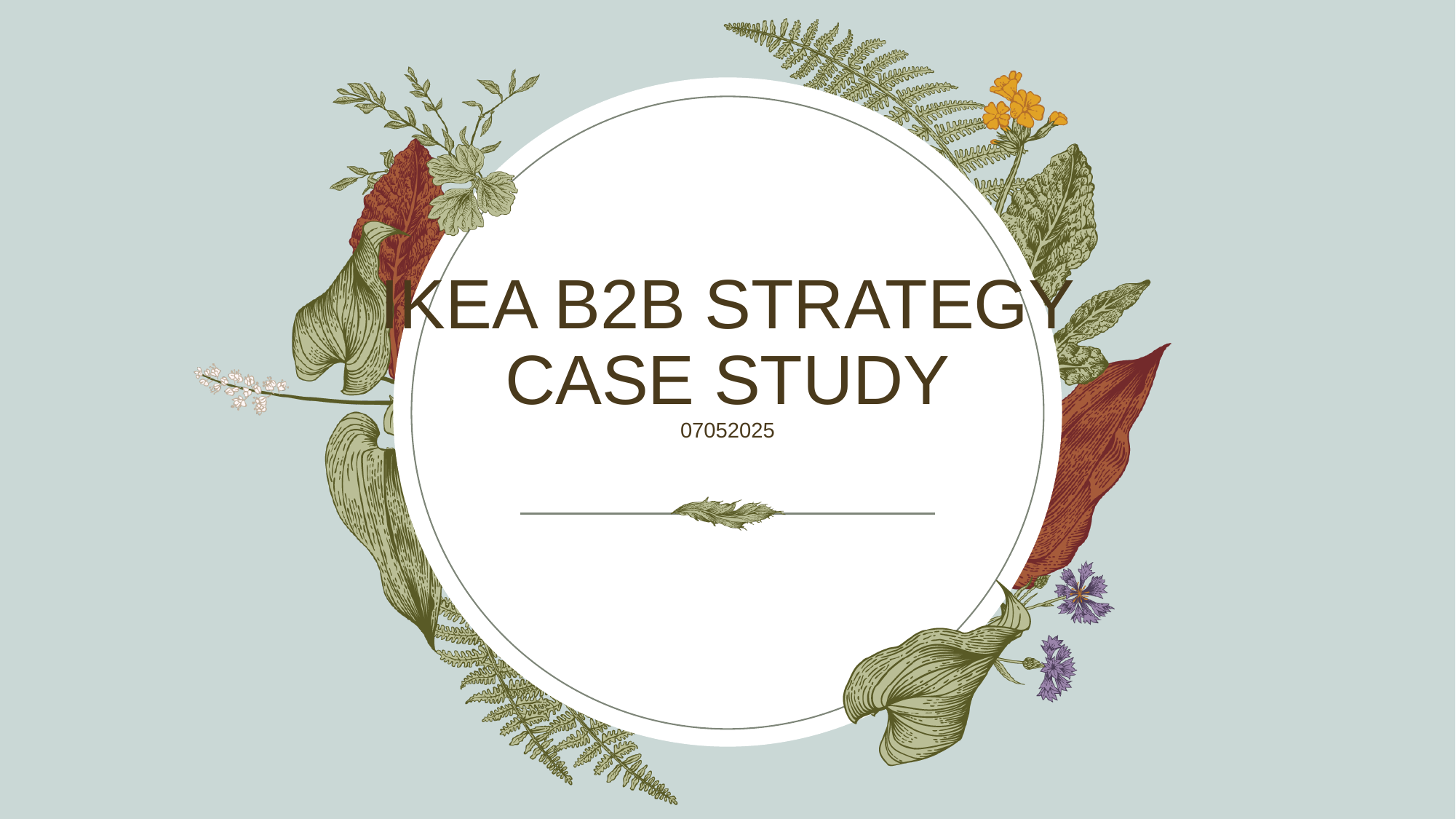

​
# IKEA B2B STRATEGY CASE STUDY 07052025